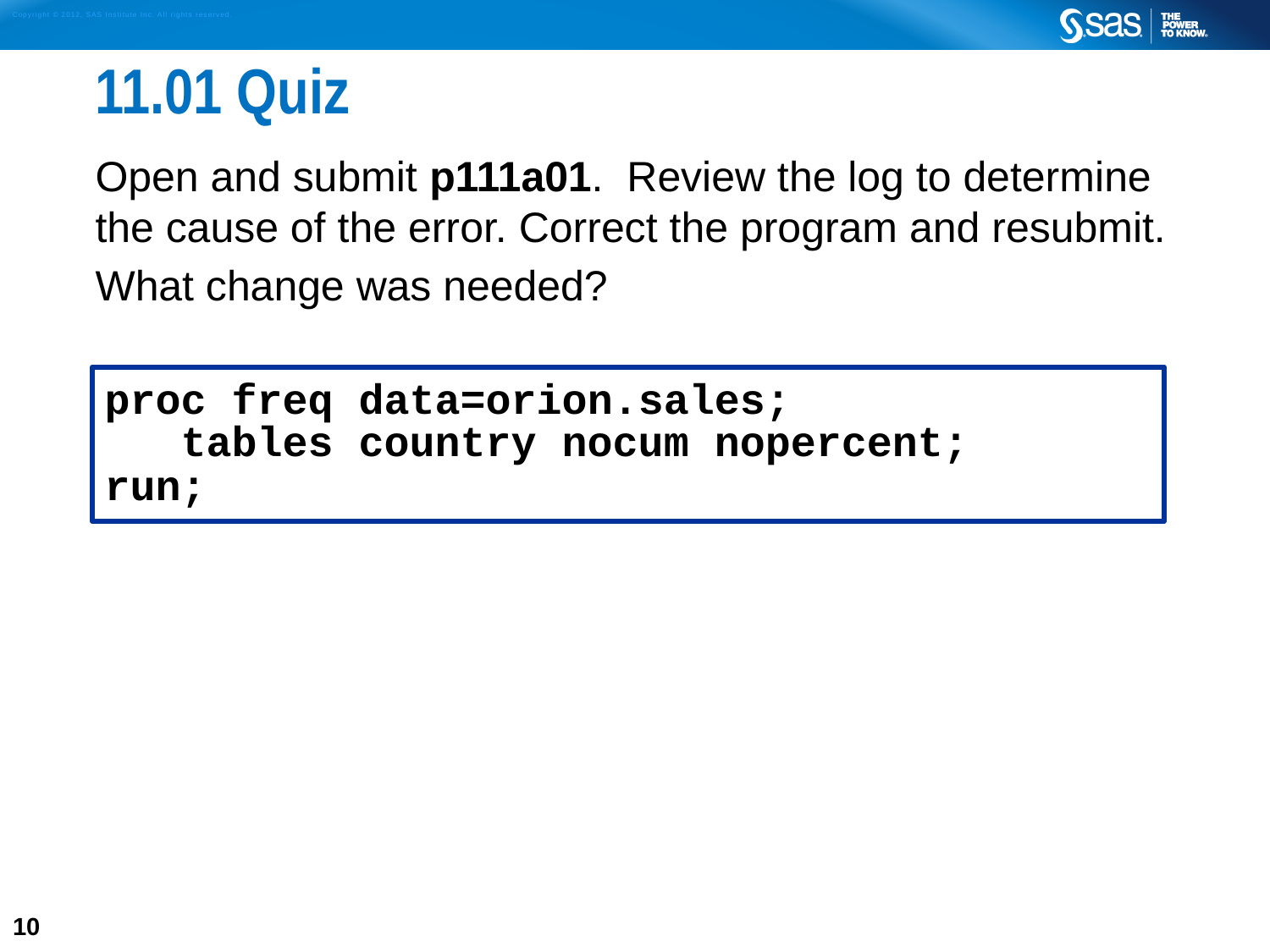

# 11.01 Quiz
Open and submit p111a01.  Review the log to determine the cause of the error. Correct the program and resubmit.
What change was needed?
proc freq data=orion.sales;
   tables country nocum nopercent;
run;